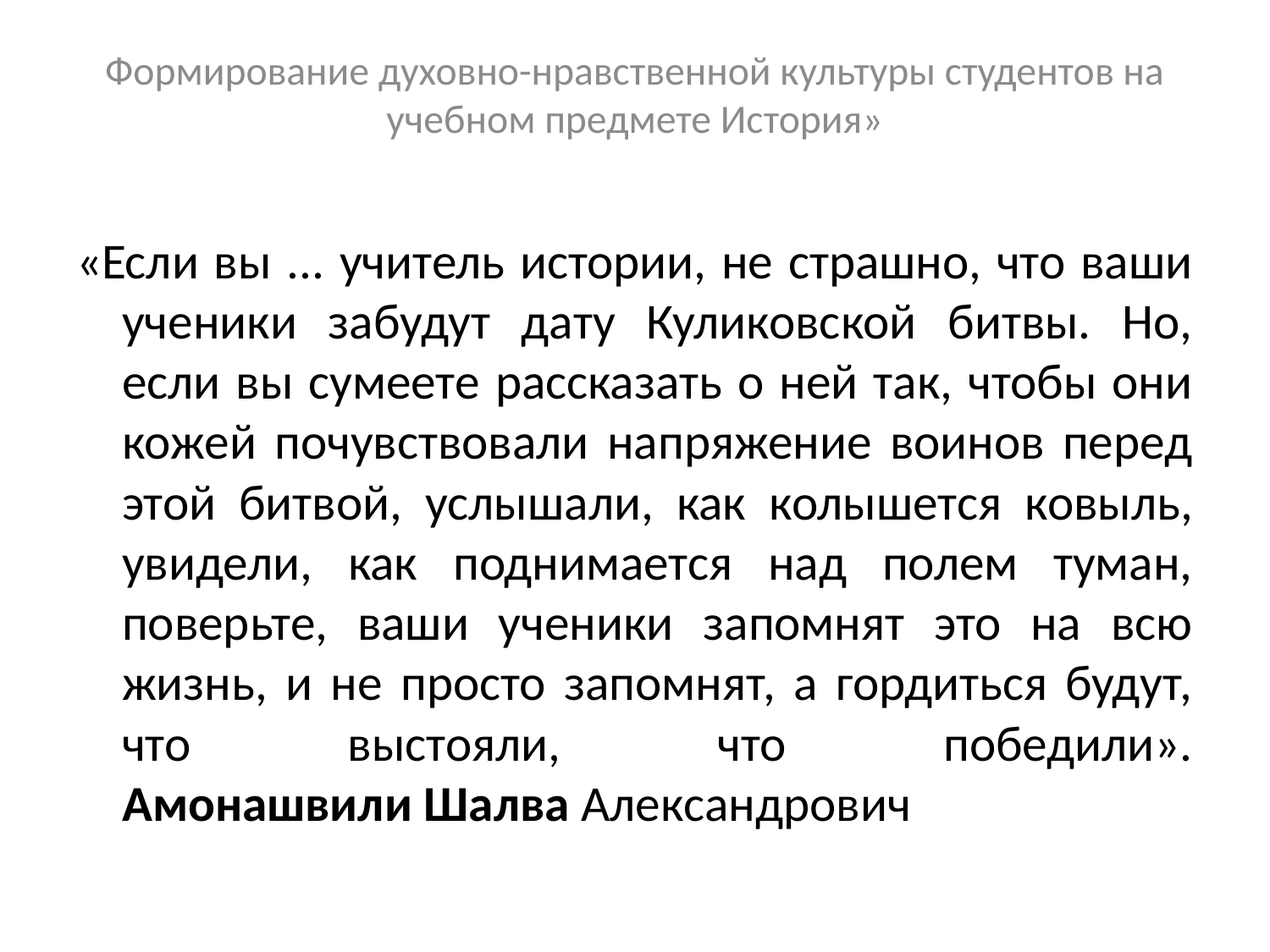

# Формирование духовно-нравственной культуры студентов на учебном предмете История»
«Если вы ... учитель истории, не страшно, что ваши ученики забудут дату Куликовской битвы. Но, если вы сумеете рассказать о ней так, чтобы они кожей почувствовали напряжение воинов перед этой битвой, услышали, как колышется ковыль, увидели, как поднимается над полем туман, поверьте, ваши ученики запомнят это на всю жизнь, и не просто запомнят, а гордиться будут, что выстояли, что победили».
Амонашвили Шалва Александрович